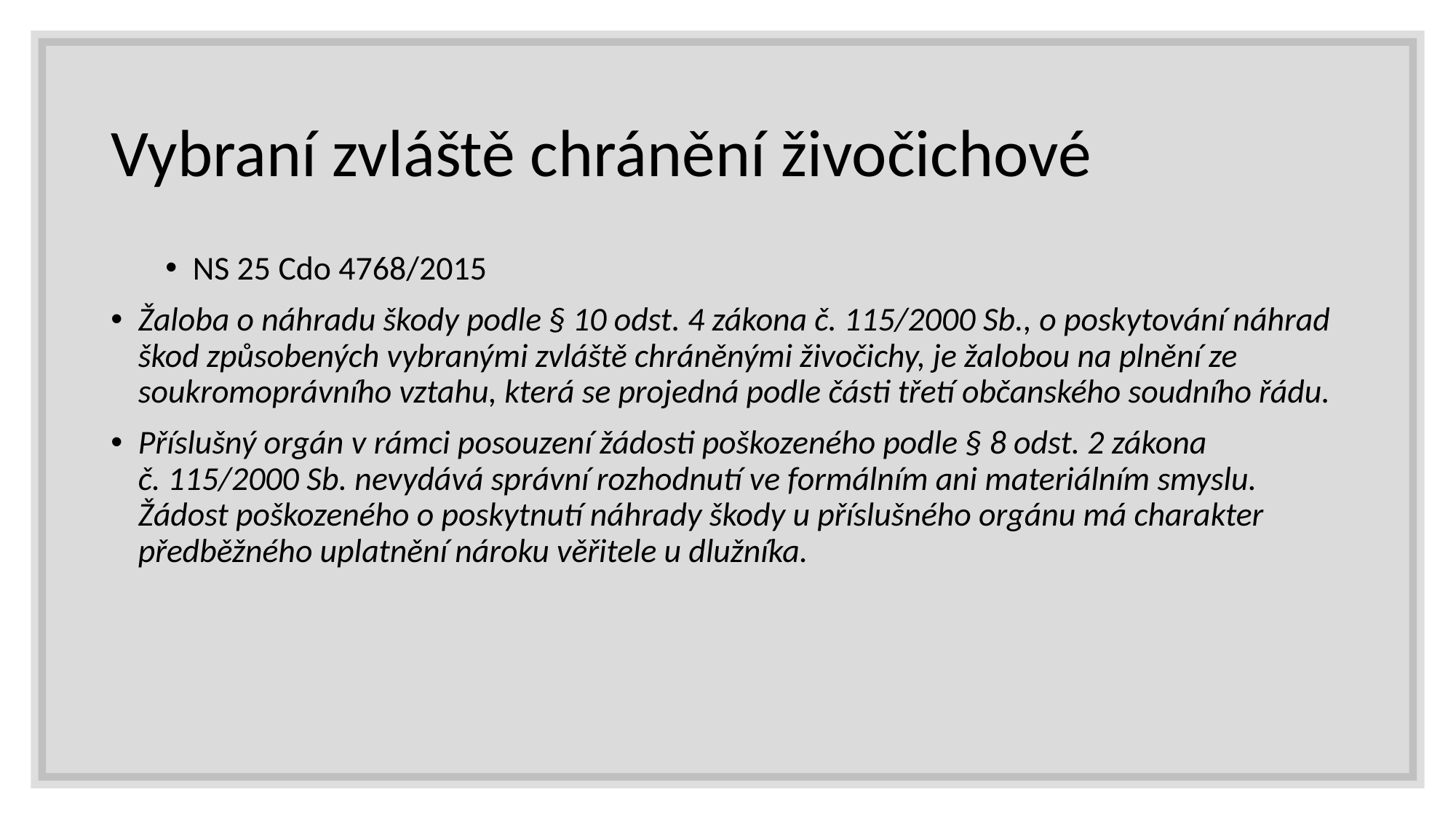

# Vybraní zvláště chránění živočichové
NS 25 Cdo 4768/2015
Žaloba o náhradu škody podle § 10 odst. 4 zákona č. 115/2000 Sb., o poskytování náhrad škod způsobených vybranými zvláště chráněnými živočichy, je žalobou na plnění ze soukromoprávního vztahu, která se projedná podle části třetí občanského soudního řádu.
Příslušný orgán v rámci posouzení žádosti poškozeného podle § 8 odst. 2 zákona č. 115/2000 Sb. nevydává správní rozhodnutí ve formálním ani materiálním smyslu. Žádost poškozeného o poskytnutí náhrady škody u příslušného orgánu má charakter předběžného uplatnění nároku věřitele u dlužníka.